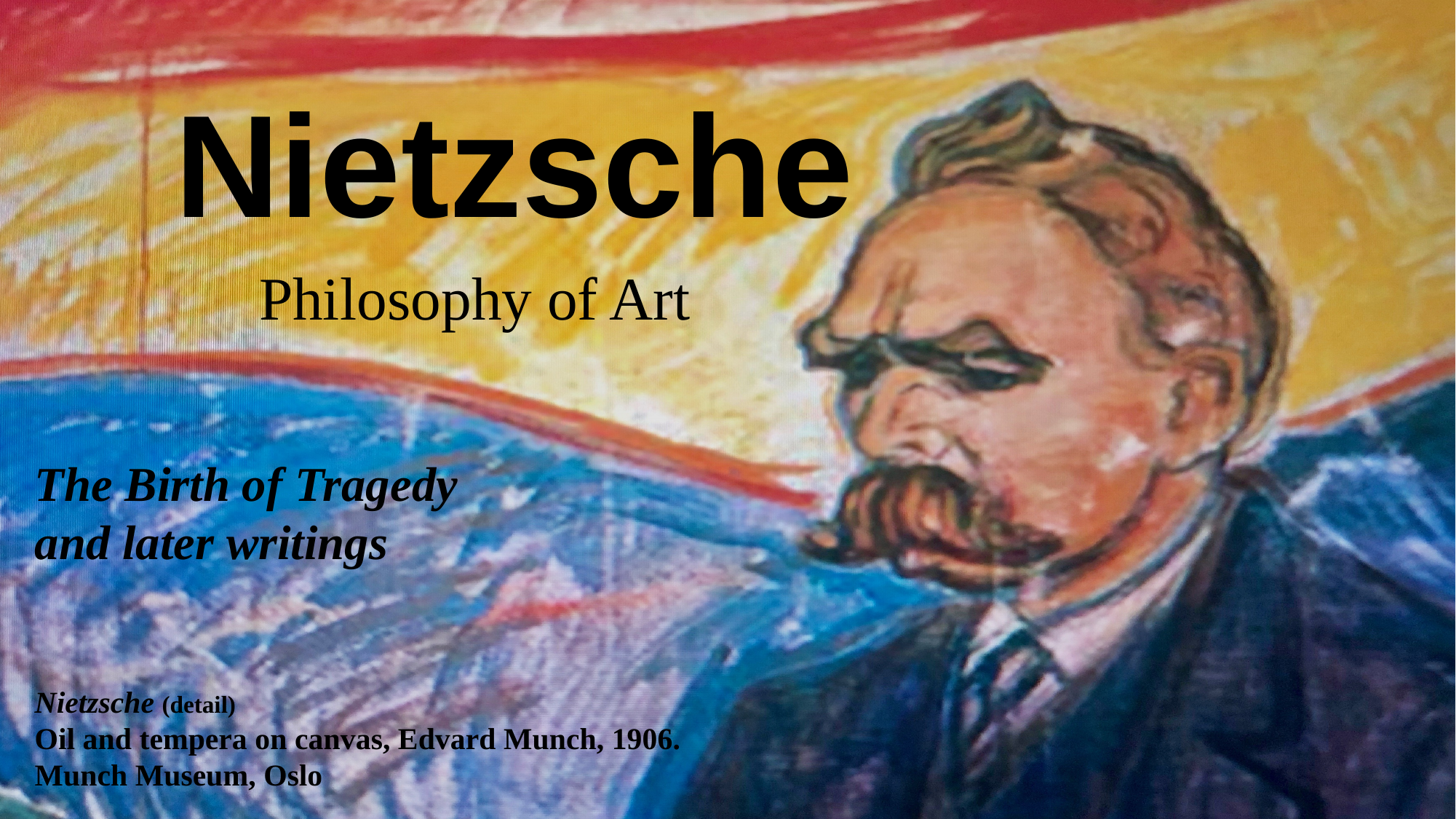

Nietzsche
# Philosophy of Art
The Birth of Tragedy
and later writings
Nietzsche (detail)
Oil and tempera on canvas, Edvard Munch, 1906.
Munch Museum, Oslo